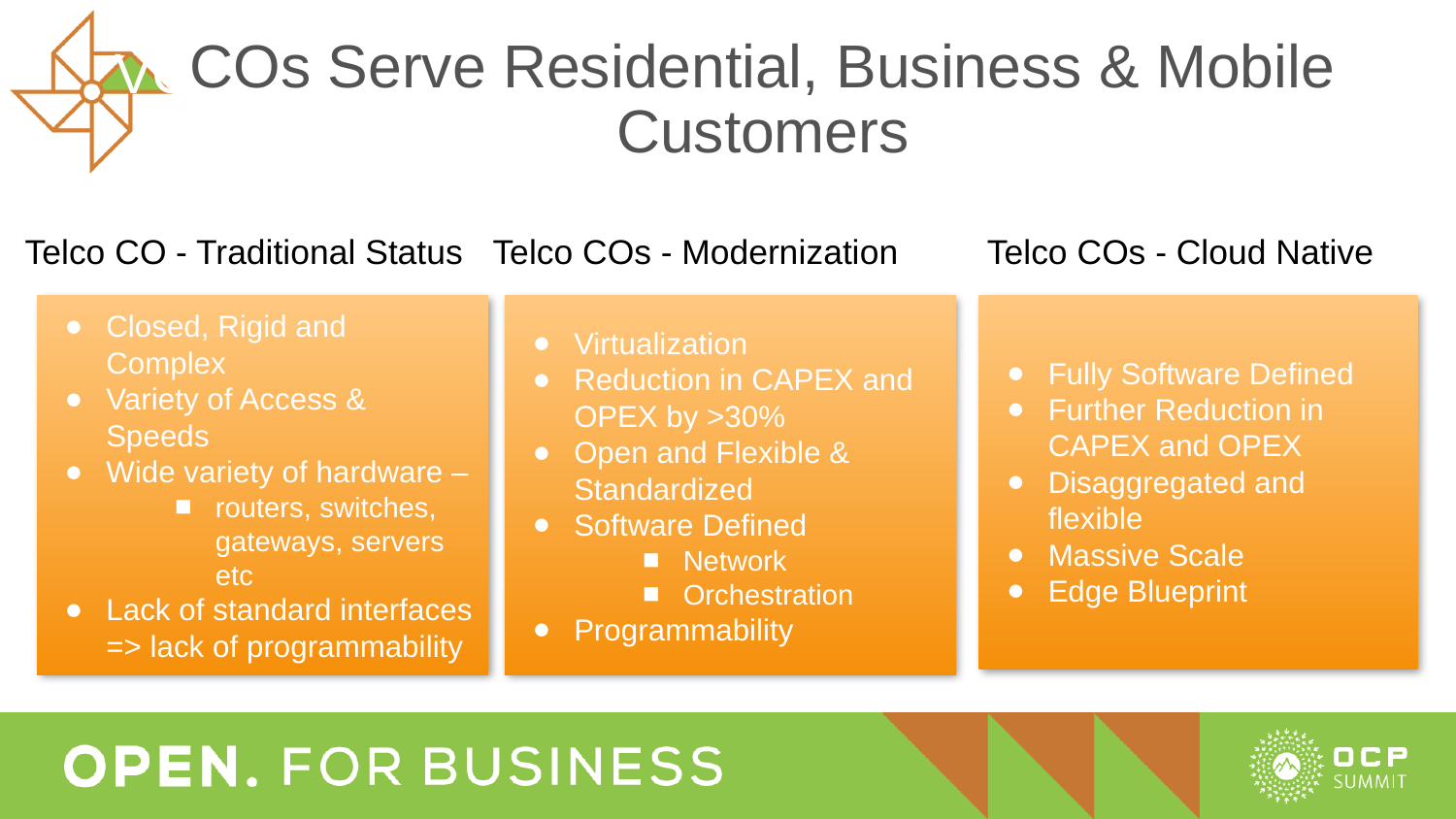

VCO Progression
COs Serve Residential, Business & Mobile Customers
Telco CO - Traditional Status
Telco COs - Modernization
Telco COs - Cloud Native
Closed, Rigid and Complex
Variety of Access & Speeds
Wide variety of hardware –
routers, switches, gateways, servers etc
Lack of standard interfaces => lack of programmability
Virtualization
Reduction in CAPEX and OPEX by >30%
Open and Flexible & Standardized
Software Defined
Network
Orchestration
Programmability

Fully Software Defined
Further Reduction in CAPEX and OPEX
Disaggregated and flexible
Massive Scale
Edge Blueprint